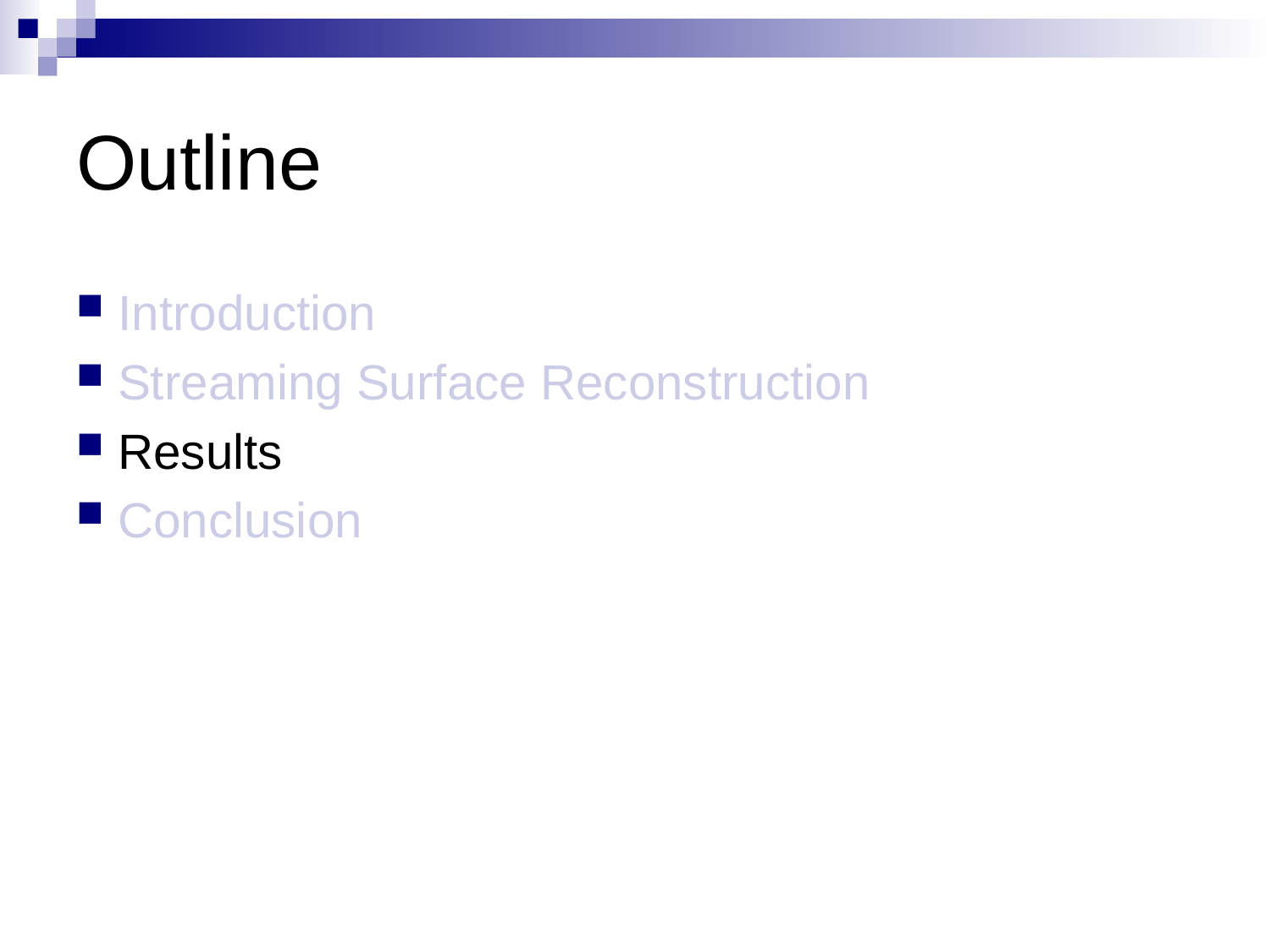

# Outline
 Introduction
 Streaming Surface Reconstruction
 Results
 Conclusion